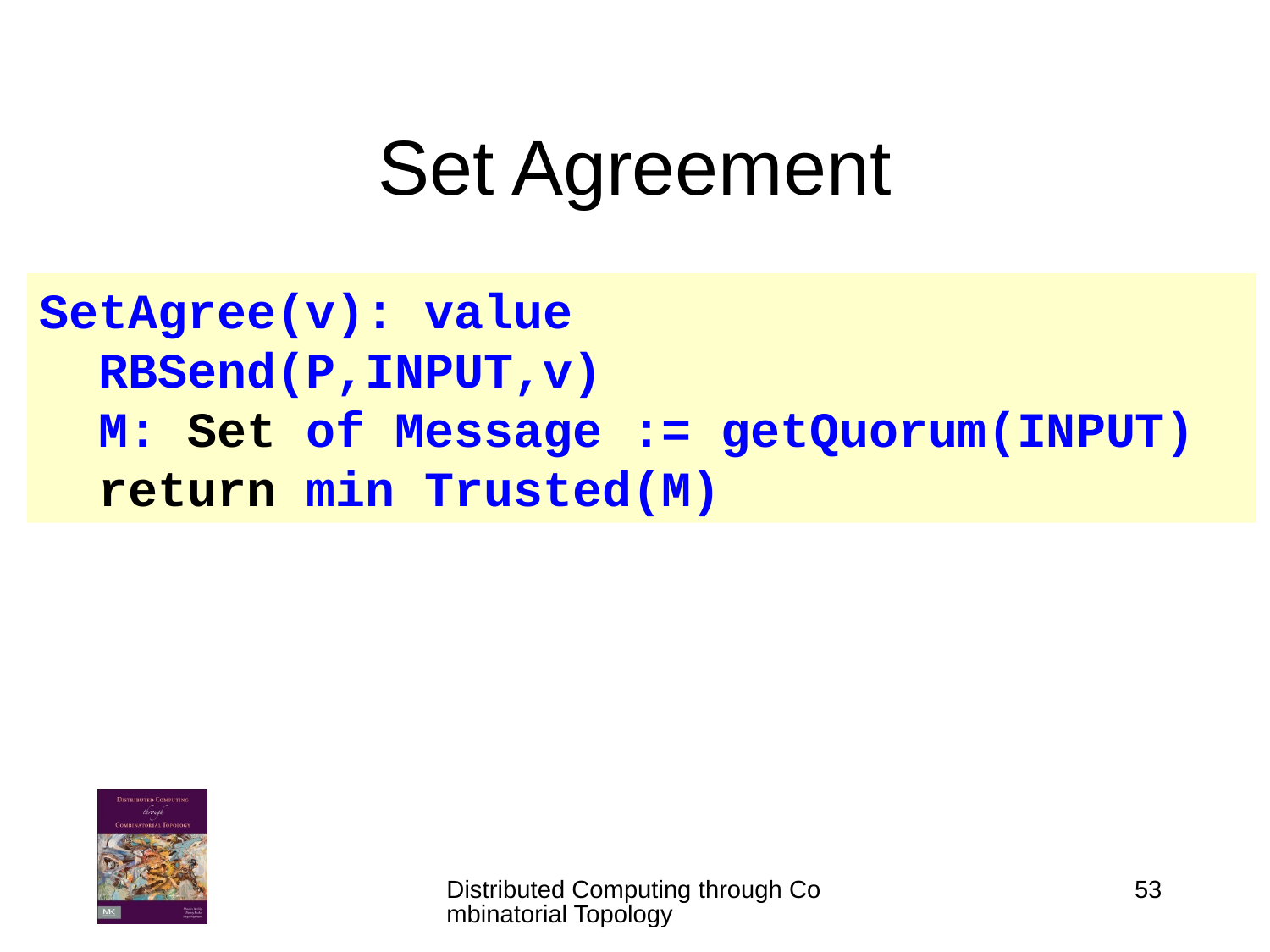

# Set Agreement
SetAgree(v): value
  RBSend(P,INPUT,v)
  M: Set of Message := getQuorum(INPUT)
  return min Trusted(M)
Distributed Computing through Combinatorial Topology
53